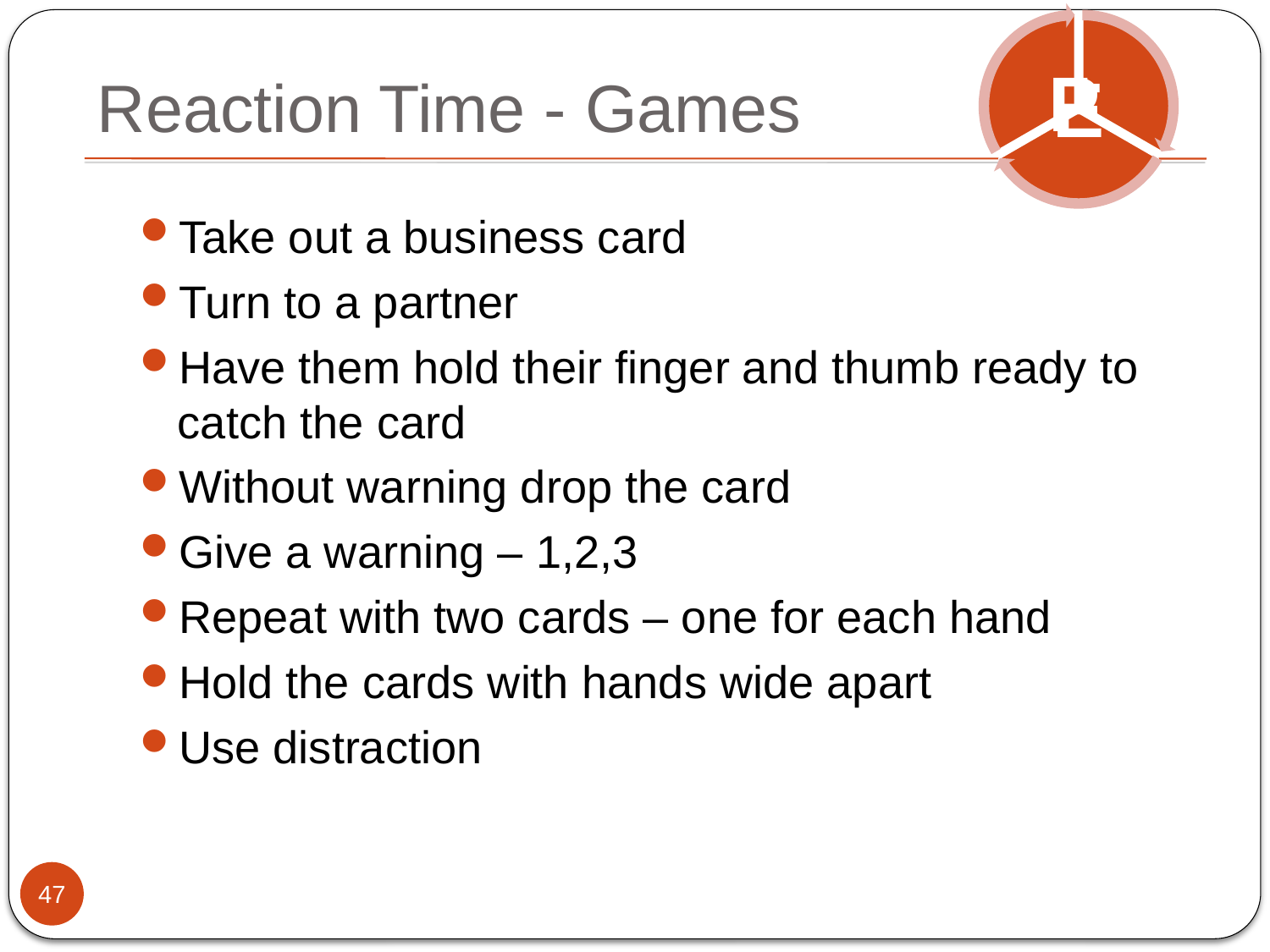

I
E
P
# Reaction Time - Games
Take out a business card
Turn to a partner
Have them hold their finger and thumb ready to catch the card
Without warning drop the card
Give a warning – 1,2,3
Repeat with two cards – one for each hand
Hold the cards with hands wide apart
Use distraction
47